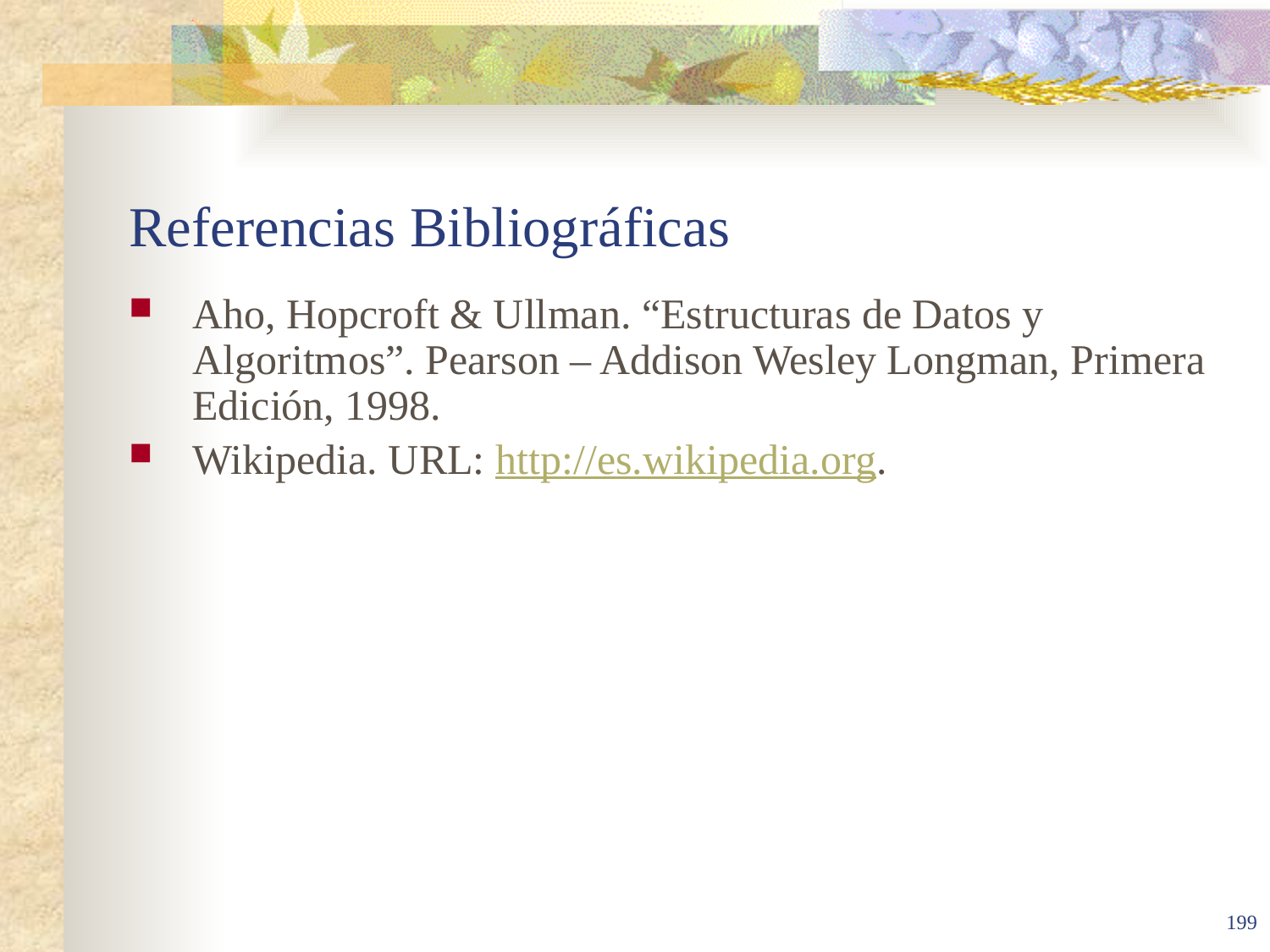

# Referencias Bibliográficas
Aho, Hopcroft & Ullman. “Estructuras de Datos y Algoritmos”. Pearson – Addison Wesley Longman, Primera Edición, 1998.
Wikipedia. URL: http://es.wikipedia.org.
199